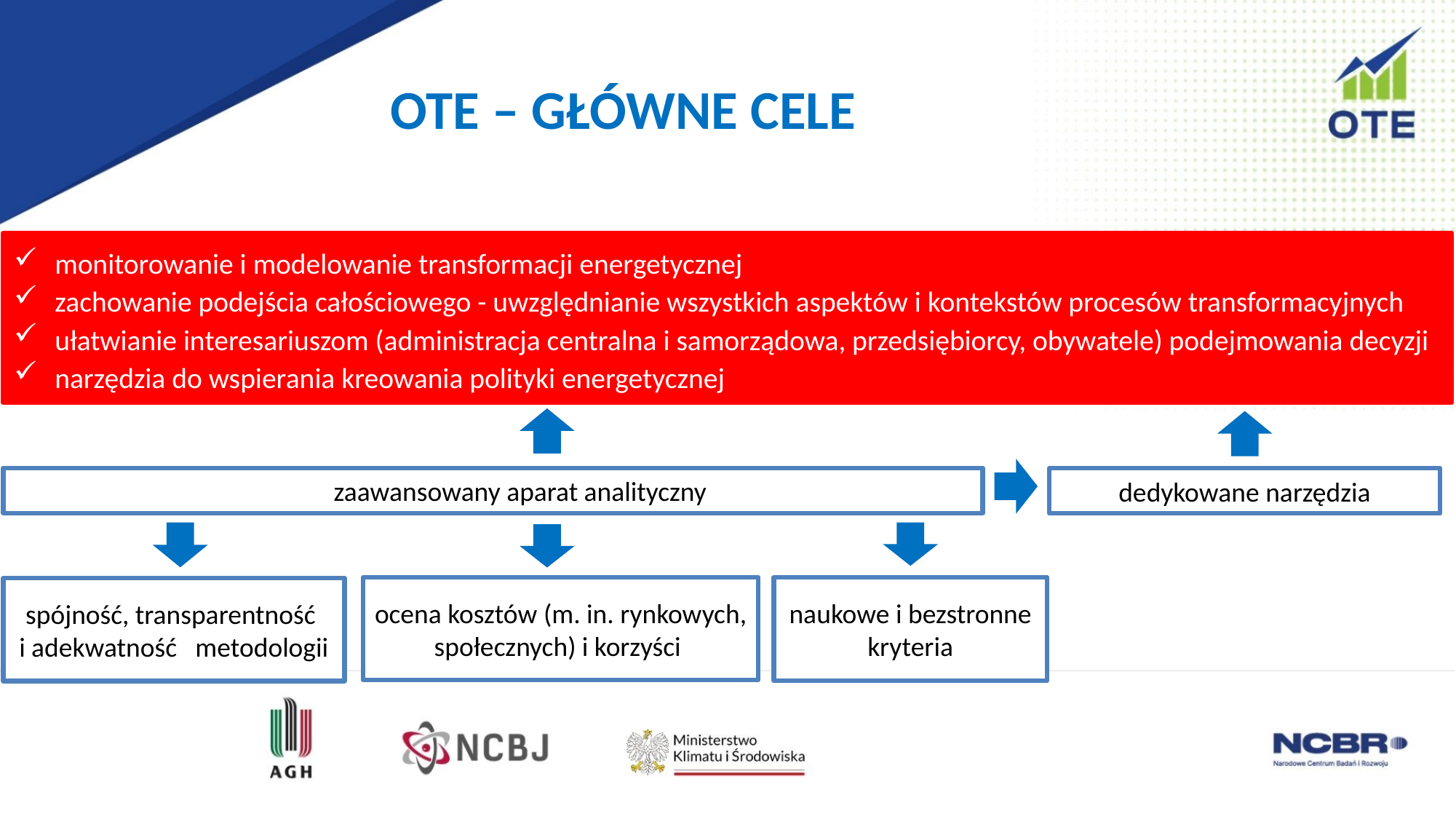

OTE – GŁÓWNE CELE
monitorowanie i modelowanie transformacji energetycznej
zachowanie podejścia całościowego - uwzględnianie wszystkich aspektów i kontekstów procesów transformacyjnych
ułatwianie interesariuszom (administracja centralna i samorządowa, przedsiębiorcy, obywatele) podejmowania decyzji
narzędzia do wspierania kreowania polityki energetycznej przez ośrodki decyzyjne

zaawansowany aparat analityczny
dedykowane narzędzia

ocena kosztów (m. in. rynkowych, społecznych) i korzyści
naukowe i bezstronne kryteria
spójność, transparentność
i adekwatność   metodologii